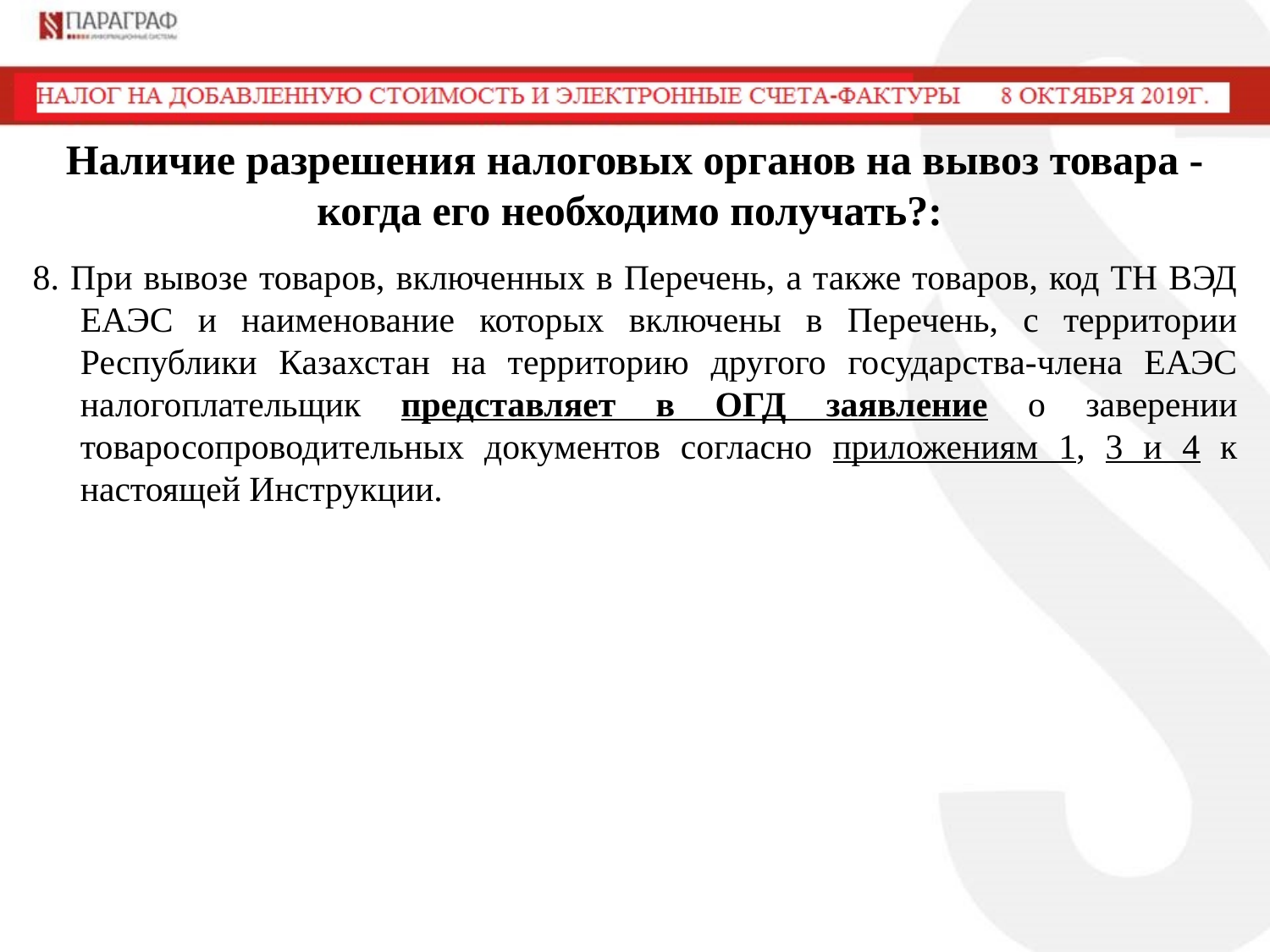

# Наличие разрешения налоговых органов на вывоз товара - когда его необходимо получать?:
8. При вывозе товаров, включенных в Перечень, а также товаров, код ТН ВЭД ЕАЭС и наименование которых включены в Перечень, с территории Республики Казахстан на территорию другого государства-члена ЕАЭС налогоплательщик представляет в ОГД заявление о заверении товаросопроводительных документов согласно приложениям 1, 3 и 4 к настоящей Инструкции.